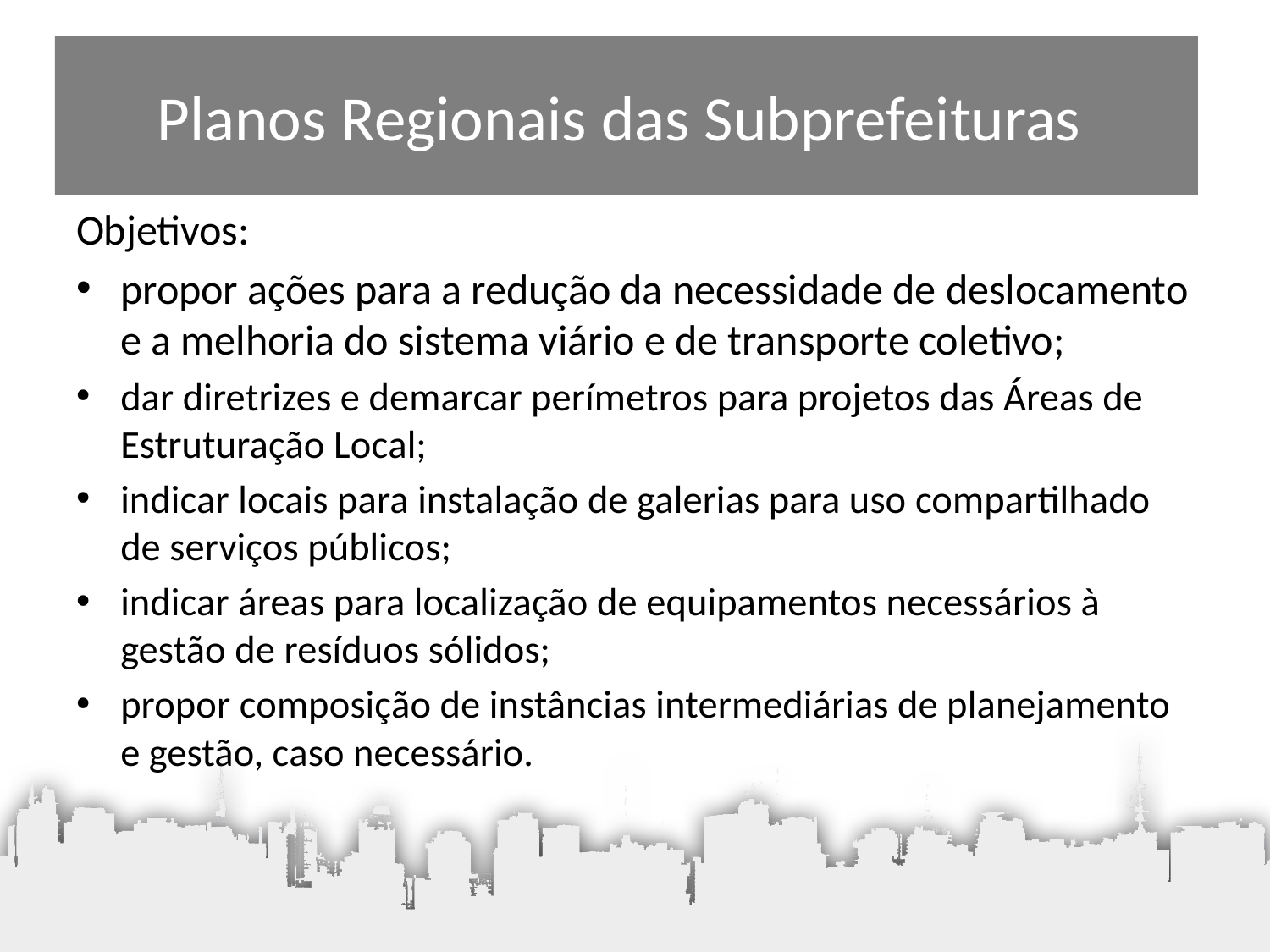

# Planos Regionais das Subprefeituras
Objetivos:
propor ações para a redução da necessidade de deslocamento e a melhoria do sistema viário e de transporte coletivo;
dar diretrizes e demarcar perímetros para projetos das Áreas de Estruturação Local;
indicar locais para instalação de galerias para uso compartilhado de serviços públicos;
indicar áreas para localização de equipamentos necessários à gestão de resíduos sólidos;
propor composição de instâncias intermediárias de planejamento e gestão, caso necessário.